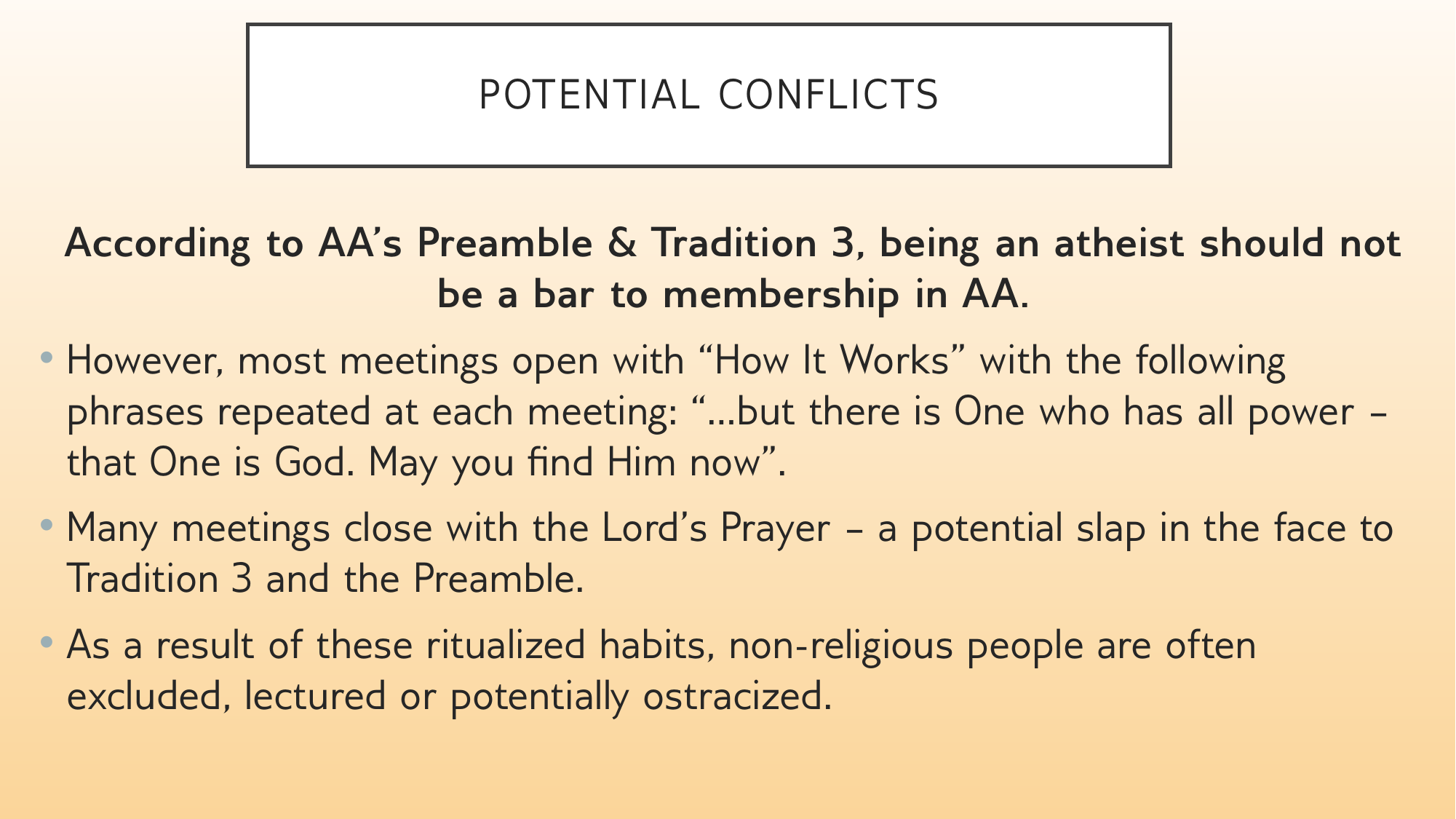

# Potential Conflicts
According to AA’s Preamble & Tradition 3, being an atheist should not be a bar to membership in AA.
However, most meetings open with “How It Works” with the following phrases repeated at each meeting: “…but there is One who has all power – that One is God. May you find Him now”.
Many meetings close with the Lord’s Prayer – a potential slap in the face to Tradition 3 and the Preamble.
As a result of these ritualized habits, non-religious people are often excluded, lectured or potentially ostracized.